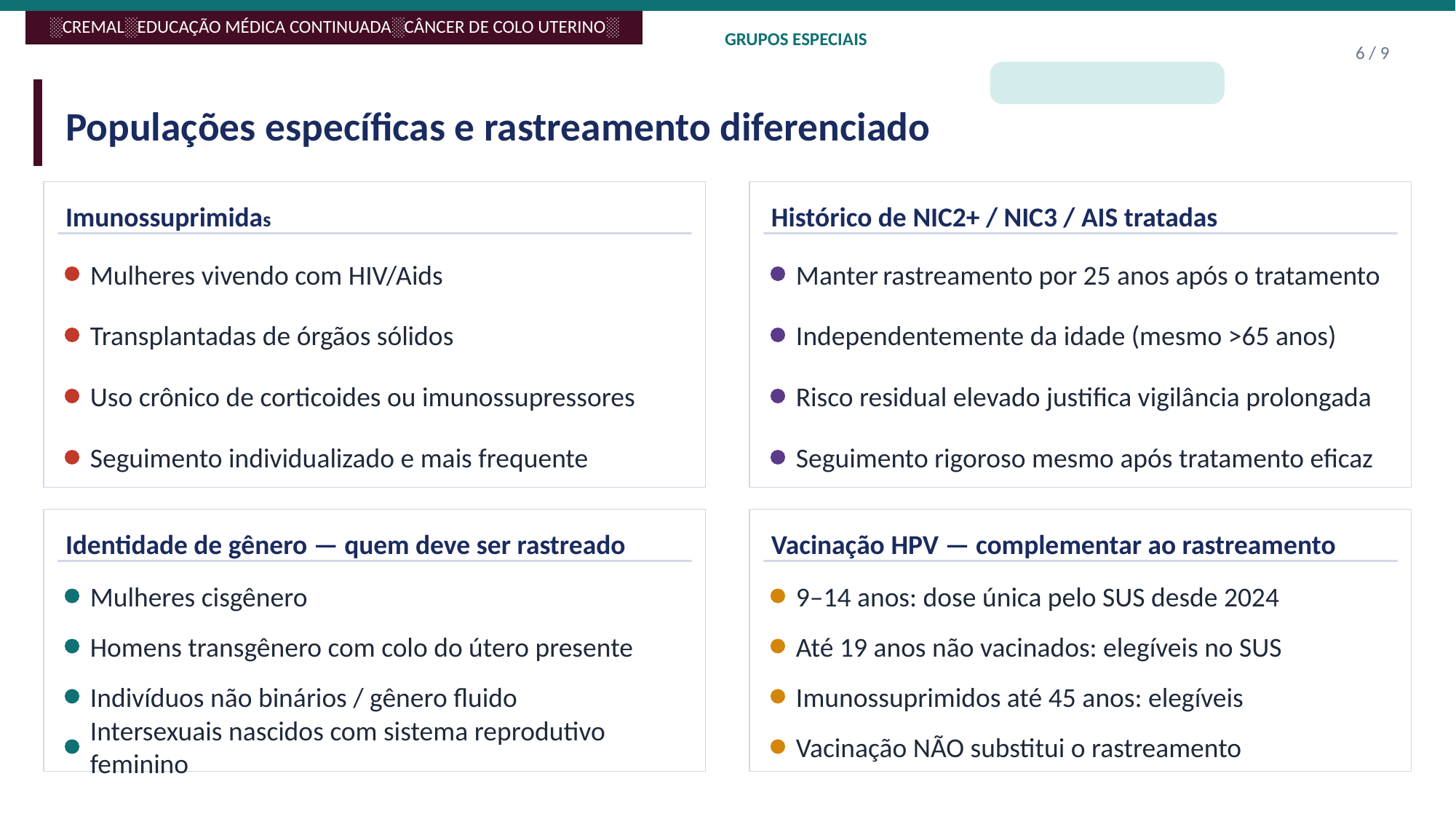

GRUPOS ESPECIAIS
6 / 9

Populações específicas e rastreamento diferenciado

Imunossuprimidas
Histórico de NIC2+ / NIC3 / AIS tratadas

Mulheres vivendo com HIV/Aids
Manter rastreamento por 25 anos após o tratamento

Transplantadas de órgãos sólidos
Independentemente da idade (mesmo >65 anos)

Uso crônico de corticoides ou imunossupressores
Risco residual elevado justifica vigilância prolongada

Seguimento individualizado e mais frequente
Seguimento rigoroso mesmo após tratamento eficaz

Identidade de gênero — quem deve ser rastreado
Vacinação HPV — complementar ao rastreamento

Mulheres cisgênero
9–14 anos: dose única pelo SUS desde 2024

Homens transgênero com colo do útero presente
Até 19 anos não vacinados: elegíveis no SUS

Indivíduos não binários / gênero fluido
Imunossuprimidos até 45 anos: elegíveis

Intersexuais nascidos com sistema reprodutivo feminino
Vacinação NÃO substitui o rastreamento